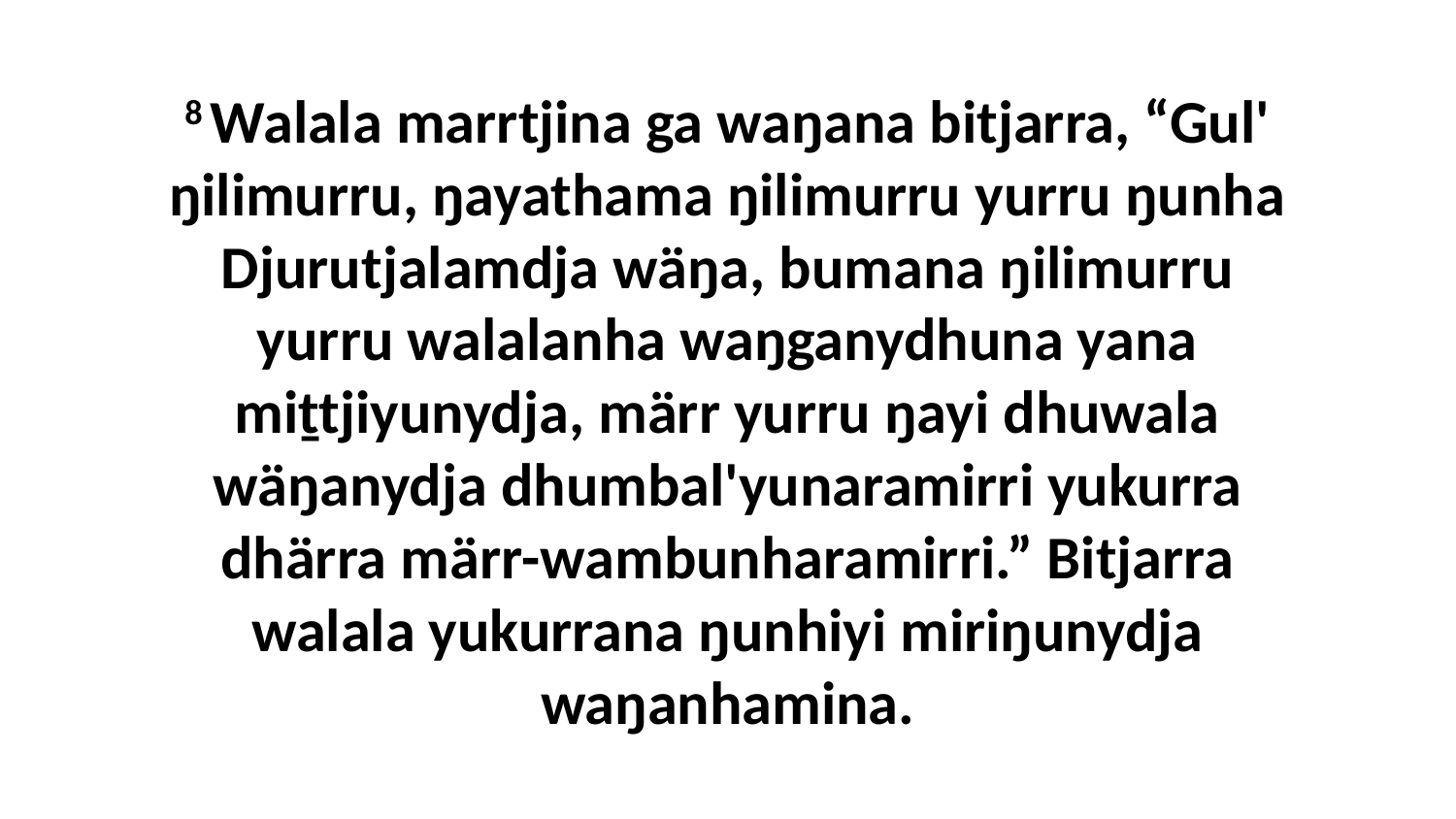

8 Walala marrtjina ga waŋana bitjarra, “Gul' ŋilimurru, ŋayathama ŋilimurru yurru ŋunha Djurutjalamdja wäŋa, bumana ŋilimurru yurru walalanha waŋganydhuna yana miṯtjiyunydja, märr yurru ŋayi dhuwala wäŋanydja dhumbal'yunaramirri yukurra dhärra märr-wambunharamirri.” Bitjarra walala yukurrana ŋunhiyi miriŋunydja waŋanhamina.